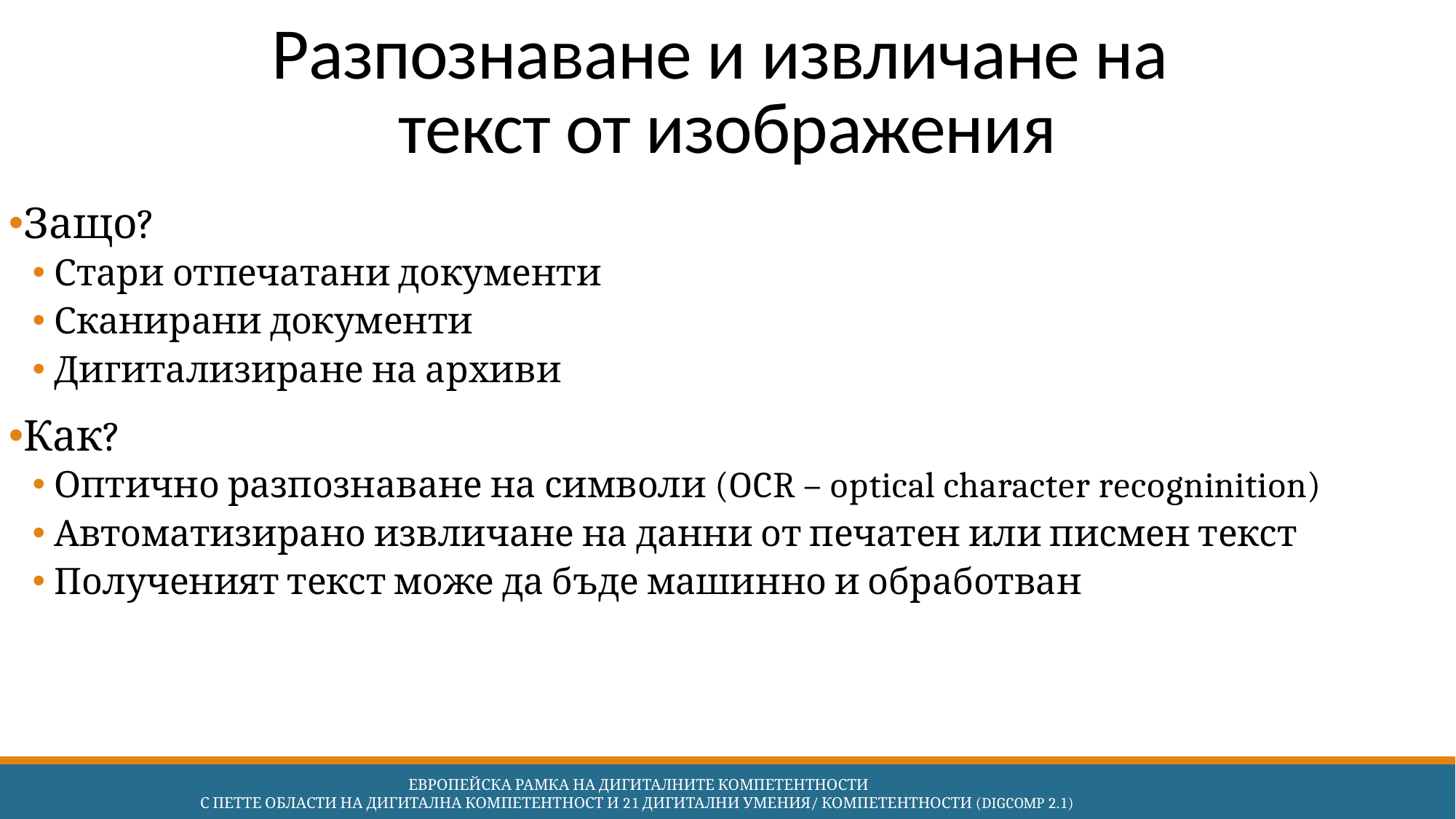

# Разпознаване и извличане на текст от изображения
Защо?
Стари отпечатани документи
Сканирани документи
Дигитализиране на архиви
Как?
Оптично разпознаване на символи (OCR – optical character recogninition)
Автоматизирано извличане на данни от печатен или писмен текст
Полученият текст може да бъде машинно и обработван
 Европейска Рамка на дигиталните компетентности
с петте области на дигитална компетентност и 21 дигитални умения/ компетентности (DigComp 2.1)